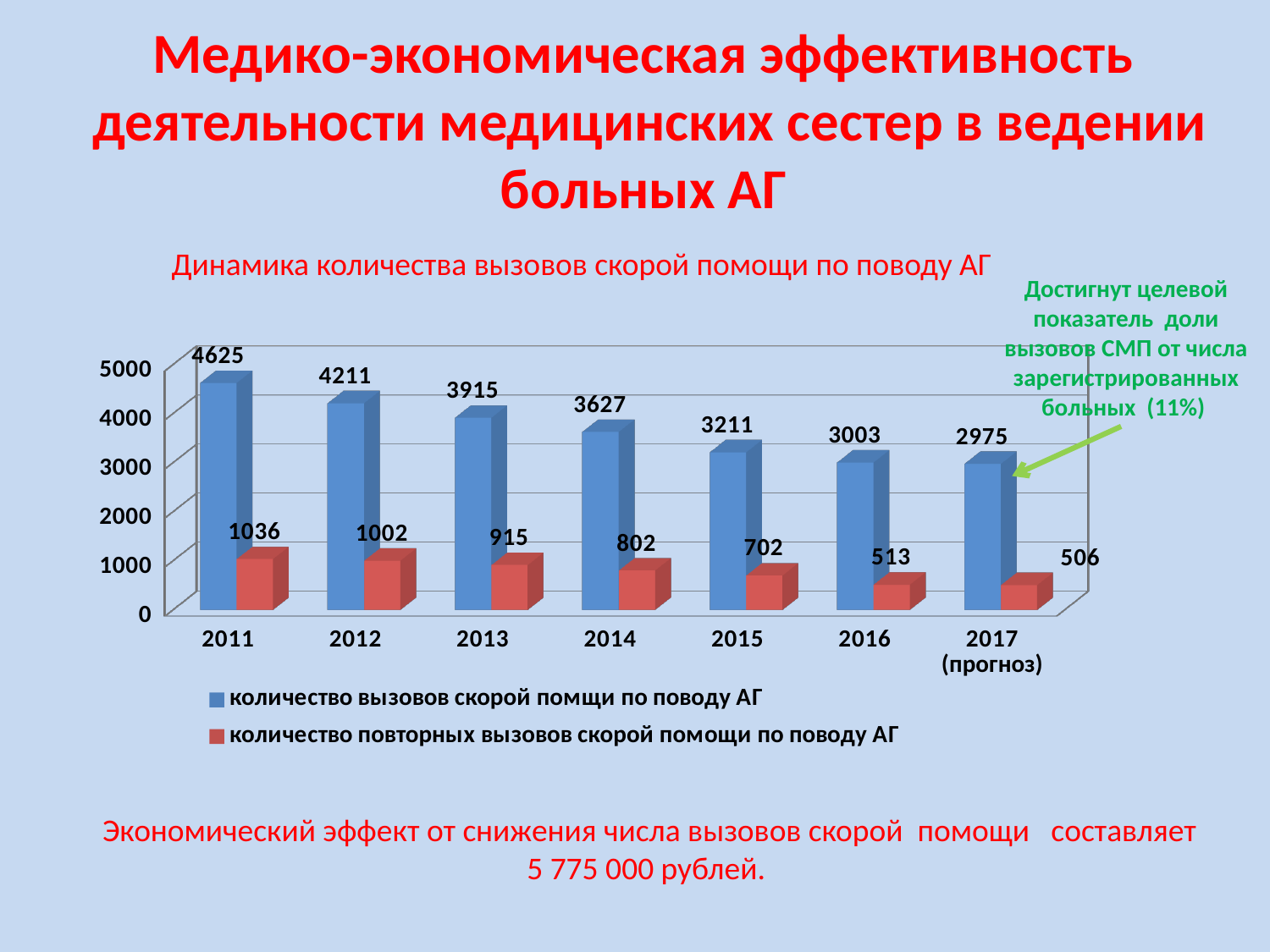

# Медико-экономическая эффективность  деятельности медицинских сестер в ведении больных АГ
Динамика количества вызовов скорой помощи по поводу АГ
Достигнут целевой показатель  доли вызовов СМП от числа зарегистрированных больных  (11%)

[unsupported chart]

Экономический эффект от снижения числа вызовов скорой  помощи   составляет 5 775 000 рублей.